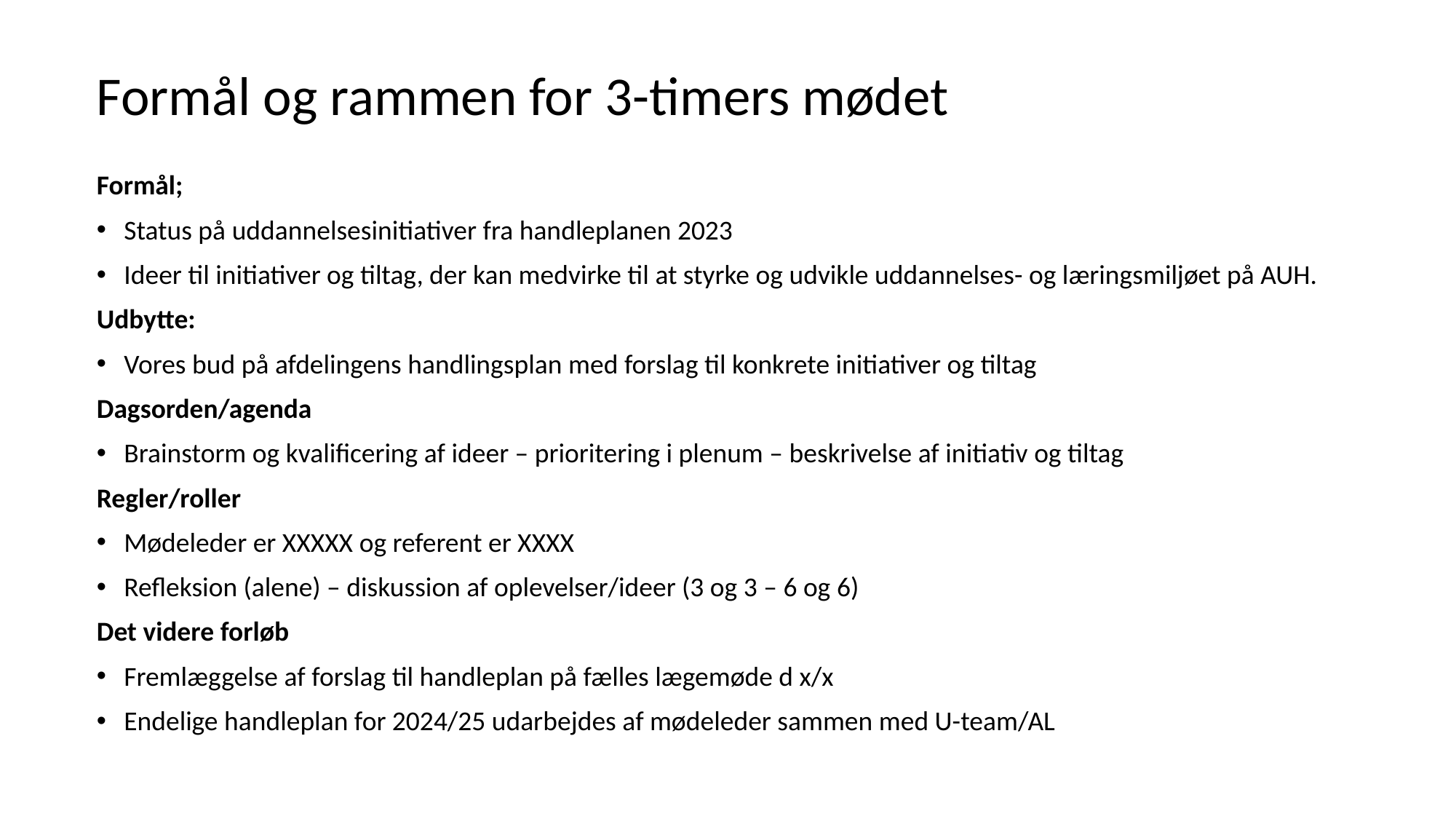

Formål og rammen for 3-timers mødet
Formål;
Status på uddannelsesinitiativer fra handleplanen 2023
Ideer til initiativer og tiltag, der kan medvirke til at styrke og udvikle uddannelses- og læringsmiljøet på AUH.
Udbytte:
Vores bud på afdelingens handlingsplan med forslag til konkrete initiativer og tiltag
Dagsorden/agenda
Brainstorm og kvalificering af ideer – prioritering i plenum – beskrivelse af initiativ og tiltag
Regler/roller
Mødeleder er XXXXX og referent er XXXX
Refleksion (alene) – diskussion af oplevelser/ideer (3 og 3 – 6 og 6)
Det videre forløb
Fremlæggelse af forslag til handleplan på fælles lægemøde d x/x
Endelige handleplan for 2024/25 udarbejdes af mødeleder sammen med U-team/AL